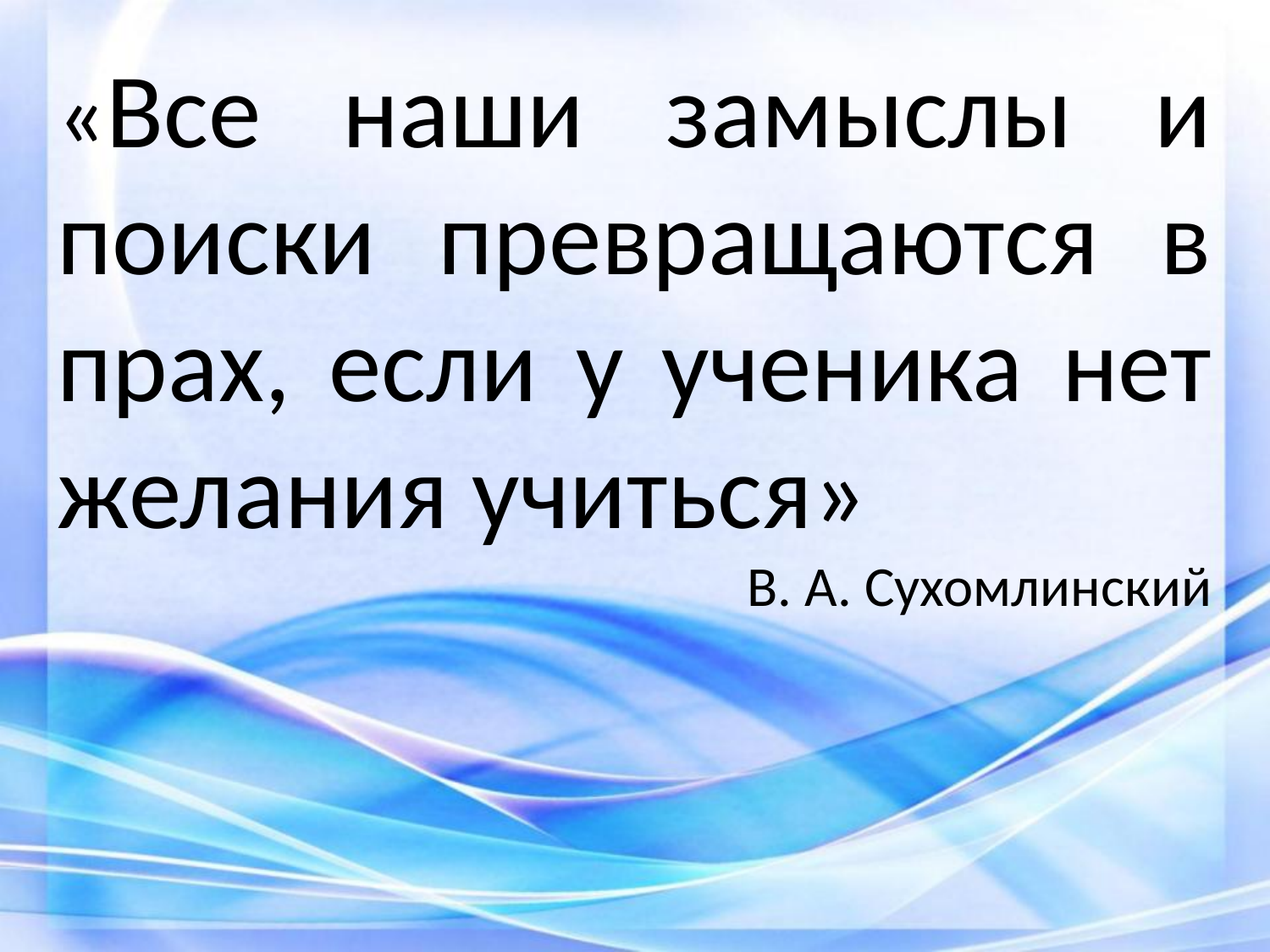

«Все наши замыслы и поиски превращаются в прах, если у ученика нет желания учиться»
В. А. Сухомлинский